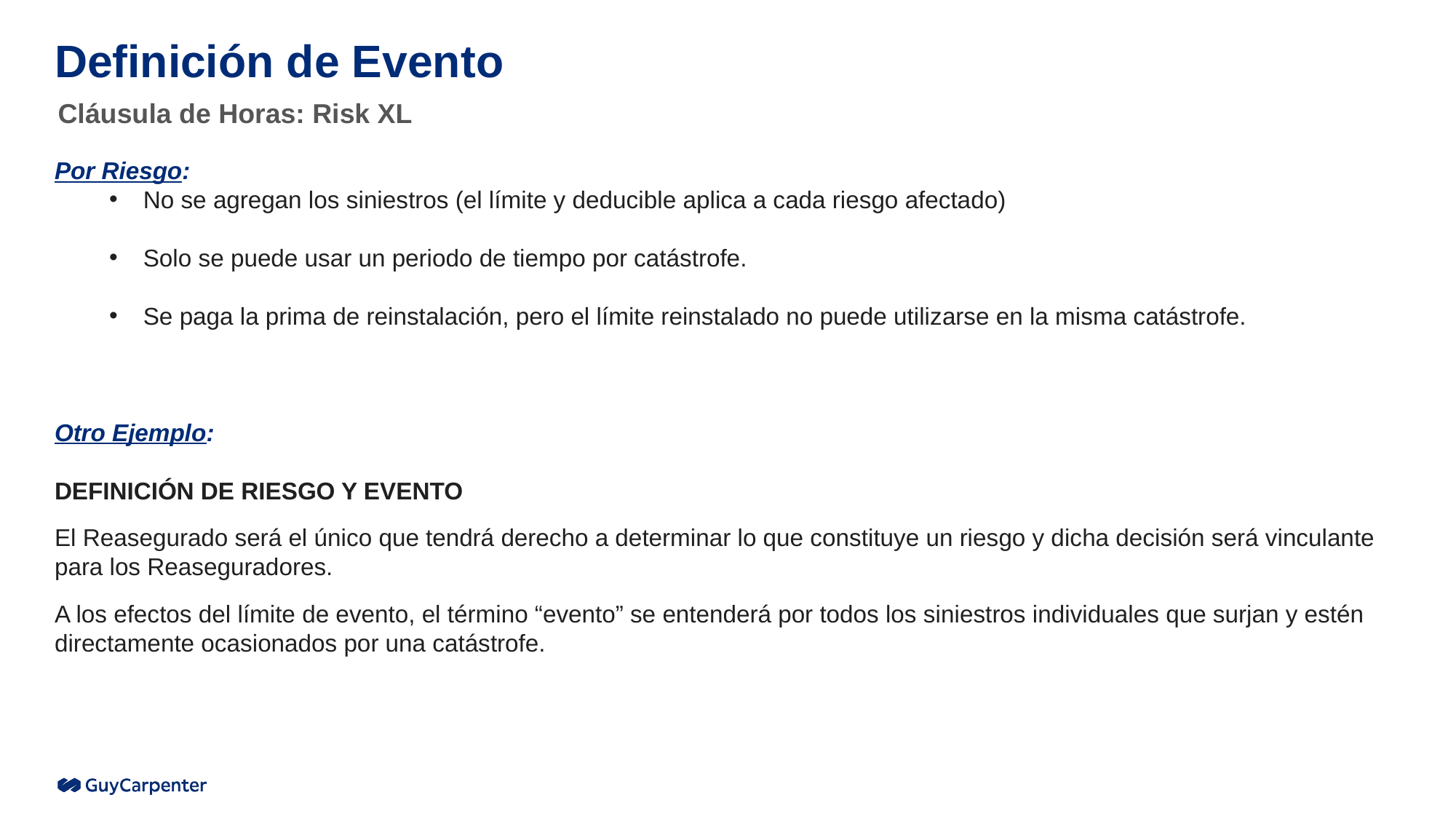

# Definición de Evento
Cláusula de Horas: Risk XL
Por Riesgo:
No se agregan los siniestros (el límite y deducible aplica a cada riesgo afectado)

Solo se puede usar un periodo de tiempo por catástrofe.

Se paga la prima de reinstalación, pero el límite reinstalado no puede utilizarse en la misma catástrofe.

Otro Ejemplo:

DEFINICIÓN DE RIESGO Y EVENTO
El Reasegurado será el único que tendrá derecho a determinar lo que constituye un riesgo y dicha decisión será vinculante para los Reaseguradores.
A los efectos del límite de evento, el término “evento” se entenderá por todos los siniestros individuales que surjan y estén directamente ocasionados por una catástrofe.